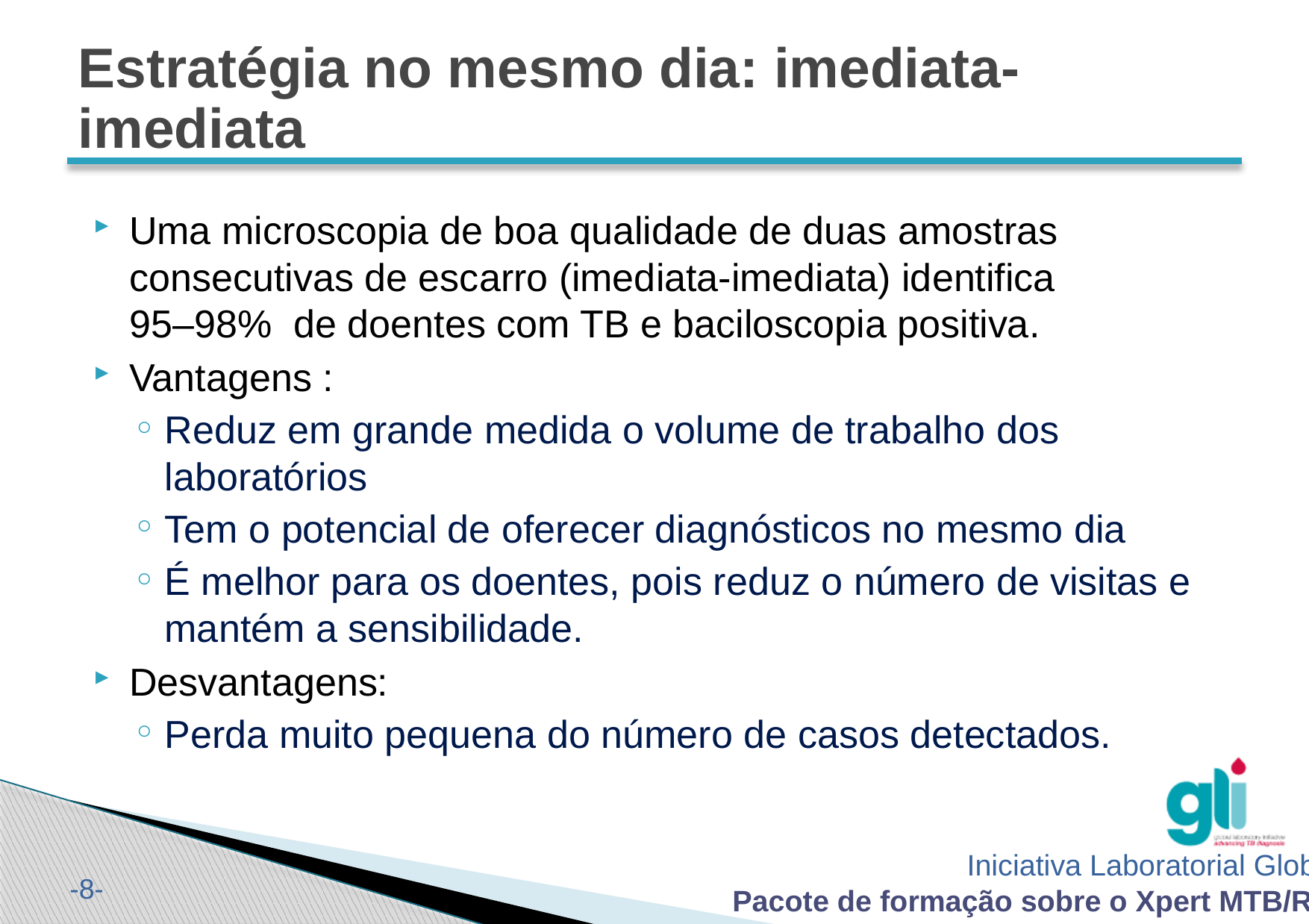

# Estratégia no mesmo dia: imediata-imediata
Uma microscopia de boa qualidade de duas amostras consecutivas de escarro (imediata-imediata) identifica
95–98%  de doentes com TB e baciloscopia positiva.
Vantagens :
Reduz em grande medida o volume de trabalho dos laboratórios
Tem o potencial de oferecer diagnósticos no mesmo dia
É melhor para os doentes, pois reduz o número de visitas e mantém a sensibilidade.
Desvantagens:
Perda muito pequena do número de casos detectados.